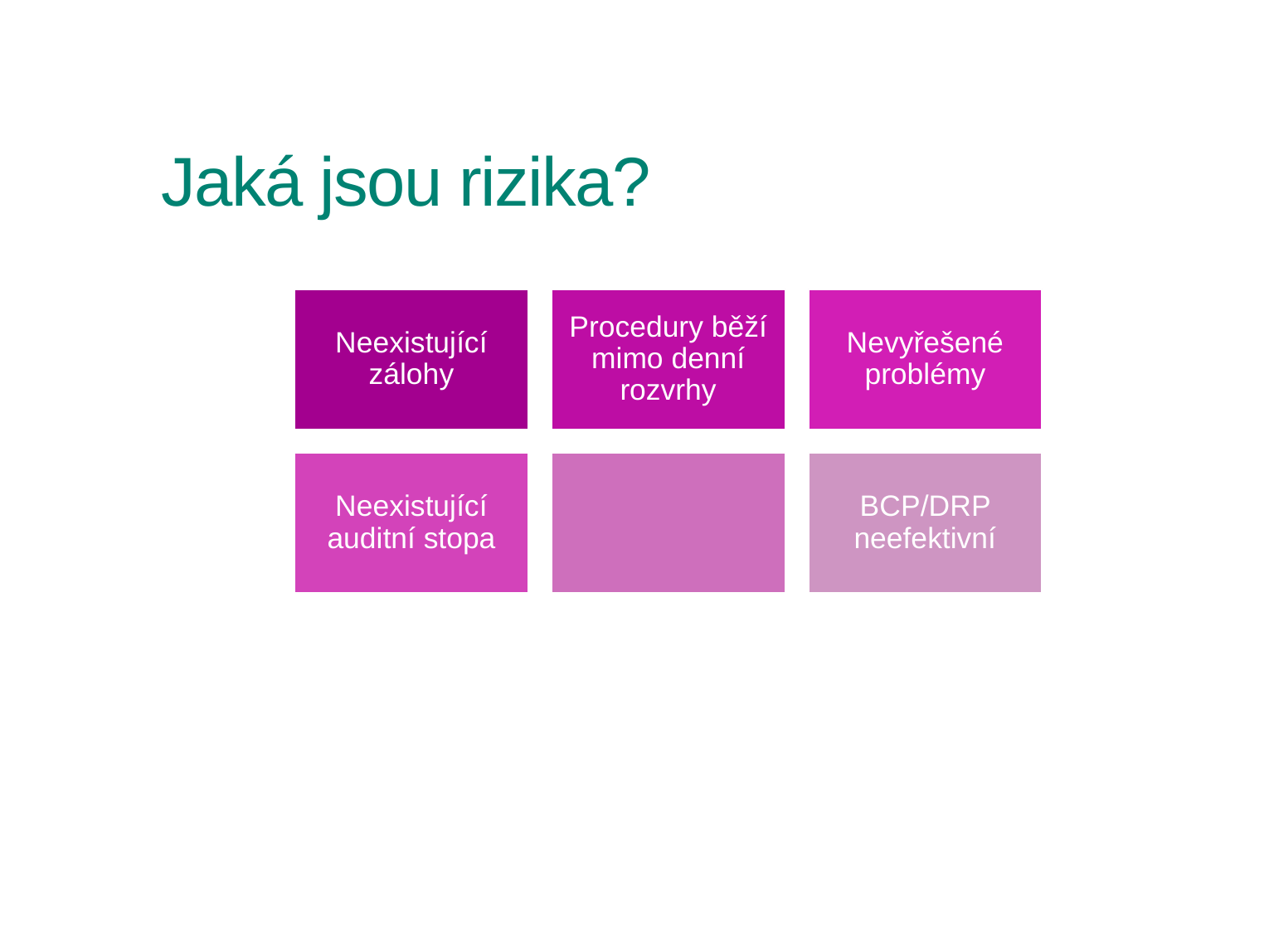

# Jaká jsou rizika?
Neexistující zálohy
Procedury běží mimo denní rozvrhy
Nevyřešené problémy
Neexistující auditní stopa

BCP/DRP neefektivní